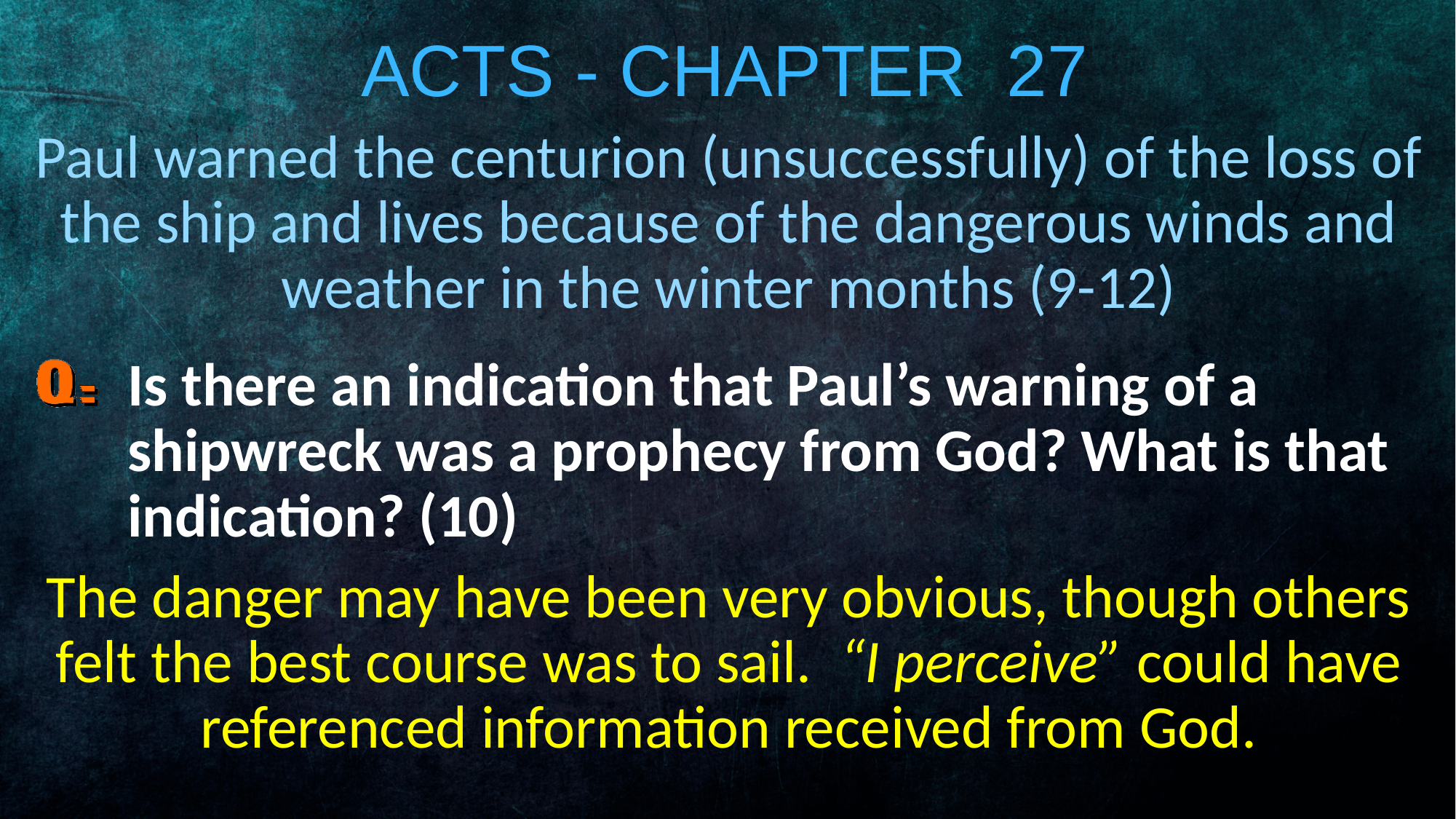

# Acts - Chapter  27
Paul warned the centurion (unsuccessfully) of the loss of the ship and lives because of the dangerous winds and weather in the winter months (9-12)

Is there an indication that Paul’s warning of a shipwreck was a prophecy from God? What is that indication? (10)
The danger may have been very obvious, though others felt the best course was to sail.  “I perceive” could have referenced information received from God.